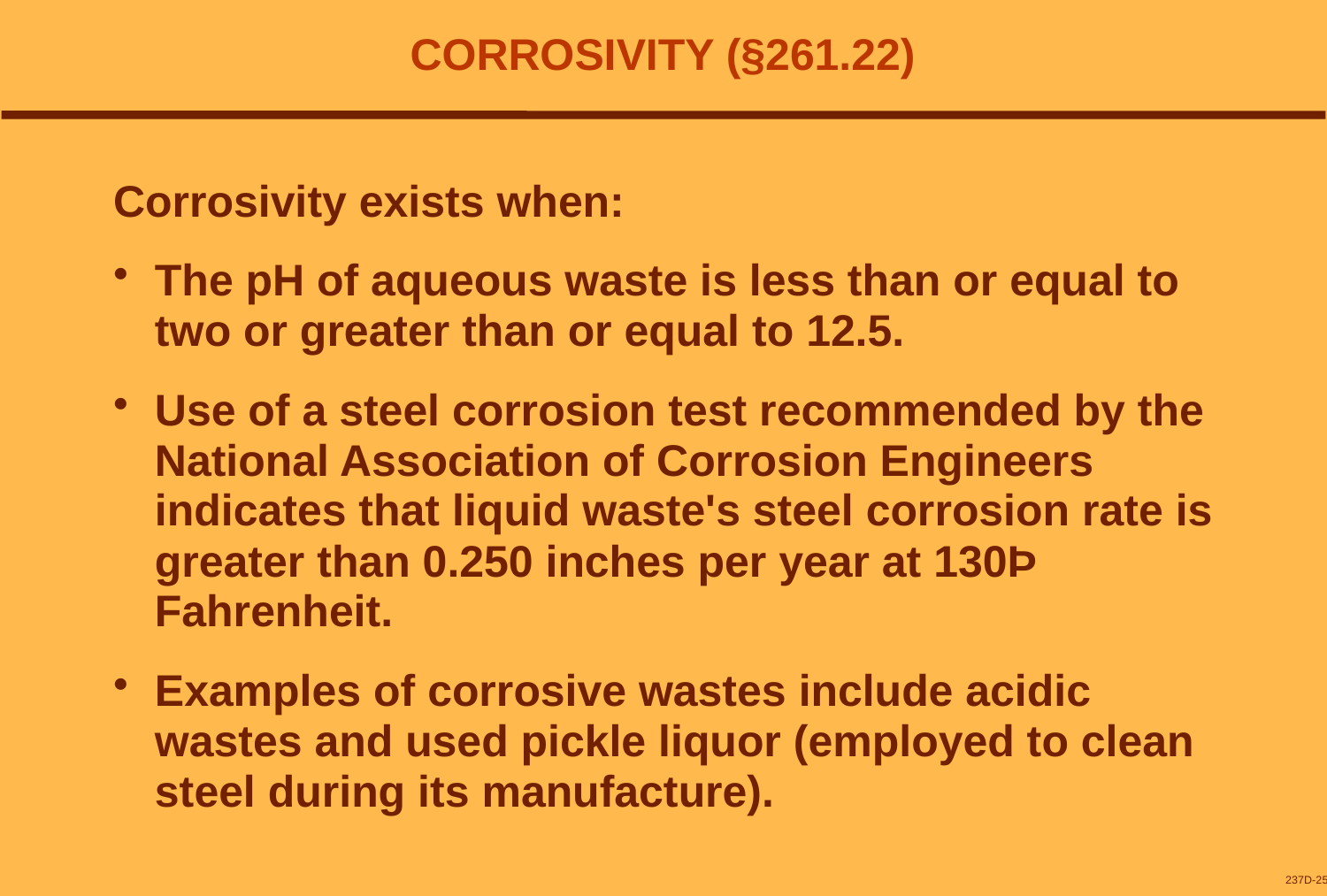

# CORROSIVITY (§261.22)
Corrosivity exists when:
The pH of aqueous waste is less than or equal to two or greater than or equal to 12.5.
Use of a steel corrosion test recommended by the National Association of Corrosion Engineers indicates that liquid waste's steel corrosion rate is greater than 0.250 inches per year at 130Þ Fahrenheit.
Examples of corrosive wastes include acidic wastes and used pickle liquor (employed to clean steel during its manufacture).